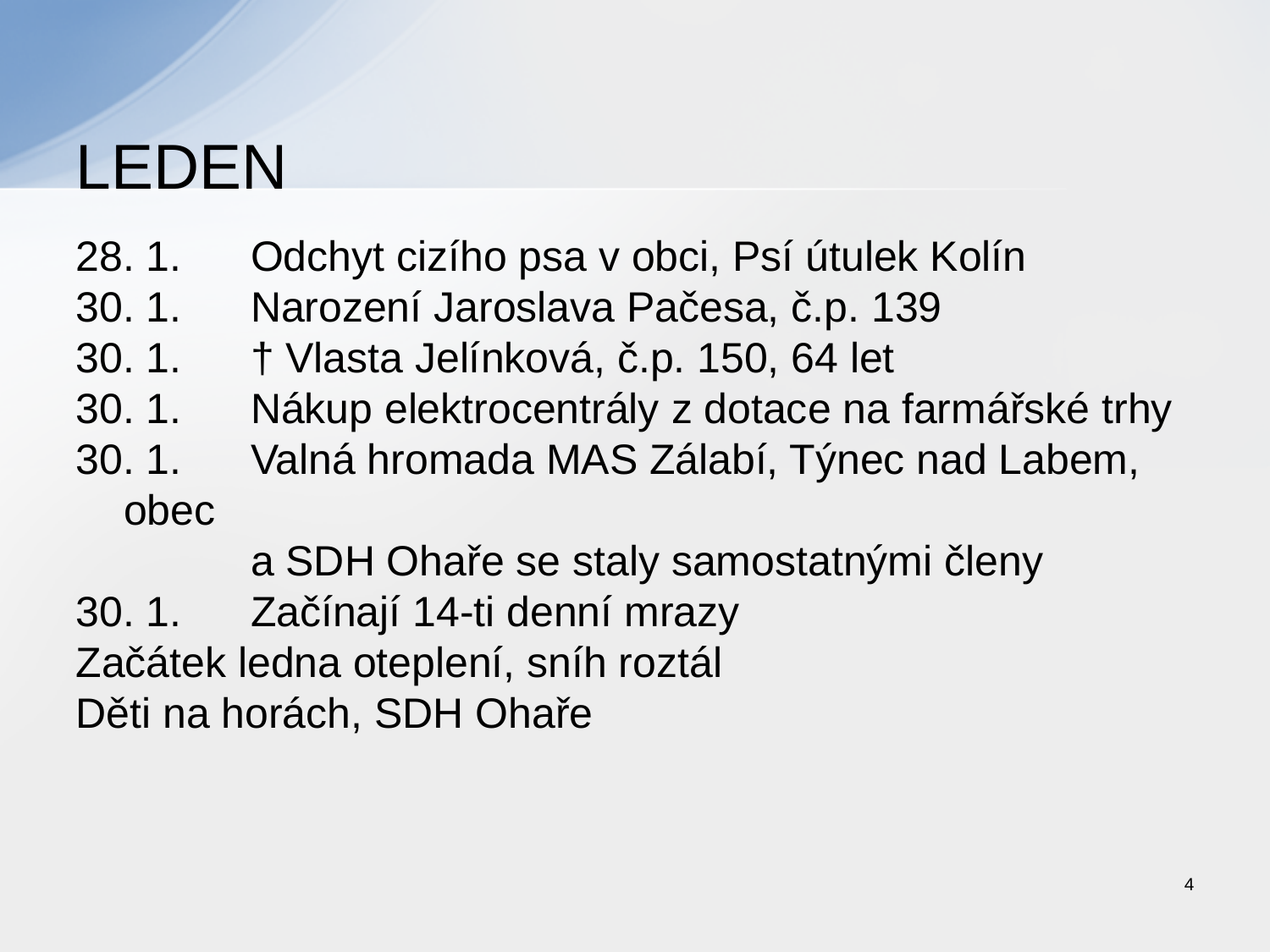

# LEDEN
28. 1.	Odchyt cizího psa v obci, Psí útulek Kolín
30. 1.	Narození Jaroslava Pačesa, č.p. 139
30. 1. 	† Vlasta Jelínková, č.p. 150, 64 let
30. 1.	Nákup elektrocentrály z dotace na farmářské trhy
30. 1.	Valná hromada MAS Zálabí, Týnec nad Labem, obec
	a SDH Ohaře se staly samostatnými členy
30. 1.	Začínají 14-ti denní mrazy
Začátek ledna oteplení, sníh roztál
Děti na horách, SDH Ohaře

4